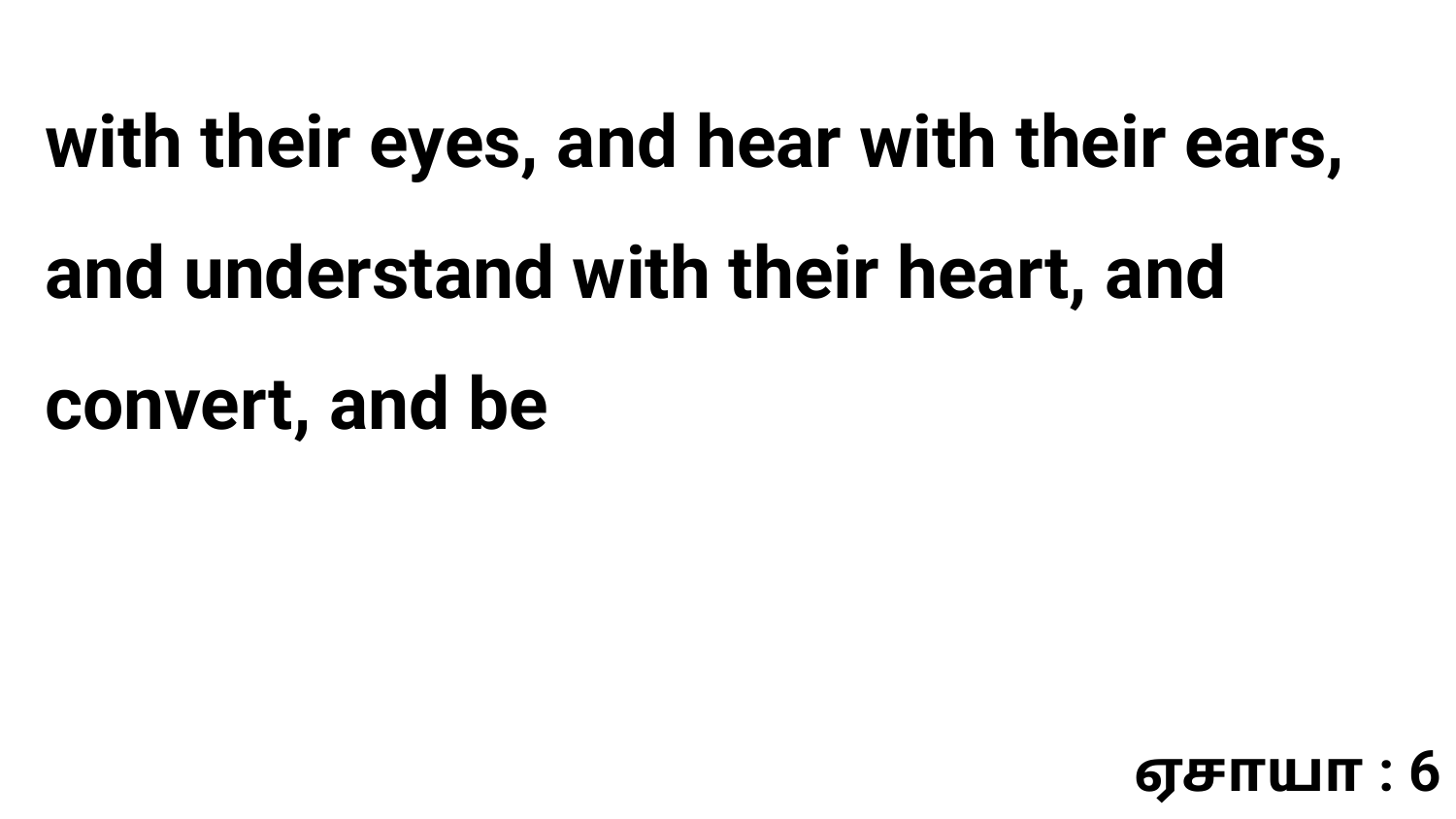

with their eyes, and hear with their ears, and understand with their heart, and convert, and be
ஏசாயா : 6